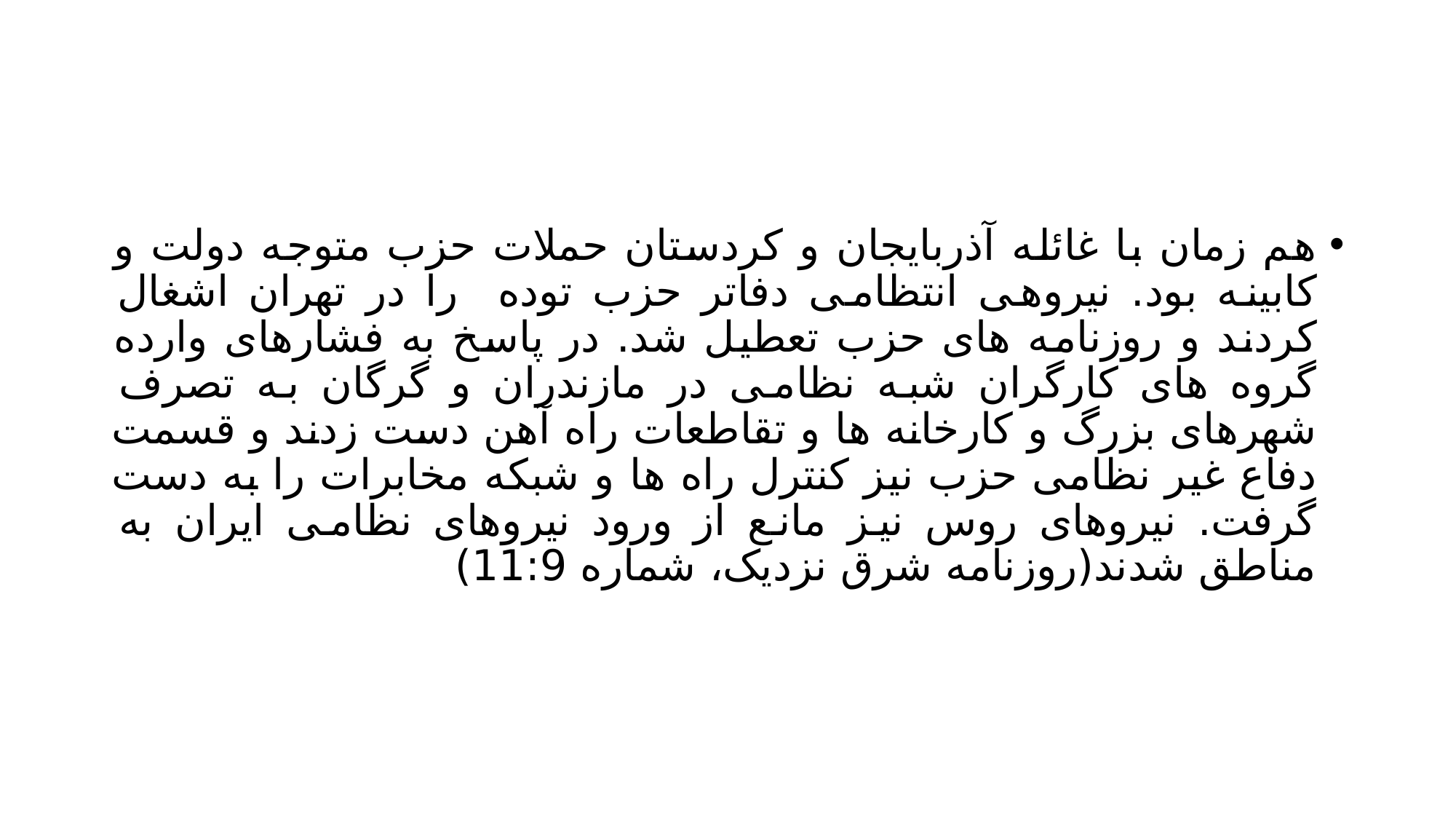

#
هم زمان با غائله آذربایجان و کردستان حملات حزب متوجه دولت و کابینه بود. نیروهی انتظامی دفاتر حزب توده  را در تهران اشغال کردند و روزنامه های حزب تعطیل شد. در پاسخ به فشارهای وارده گروه های کارگران شبه نظامی در مازندران و گرگان به تصرف شهرهای بزرگ و کارخانه ها و تقاطعات راه آهن دست زدند و قسمت دفاع غیر نظامی حزب نیز کنترل راه ها و شبکه مخابرات را به دست گرفت. نیروهای روس نیز مانع از ورود نیروهای نظامی ایران به مناطق شدند(روزنامه شرق نزدیک، شماره 11:9)